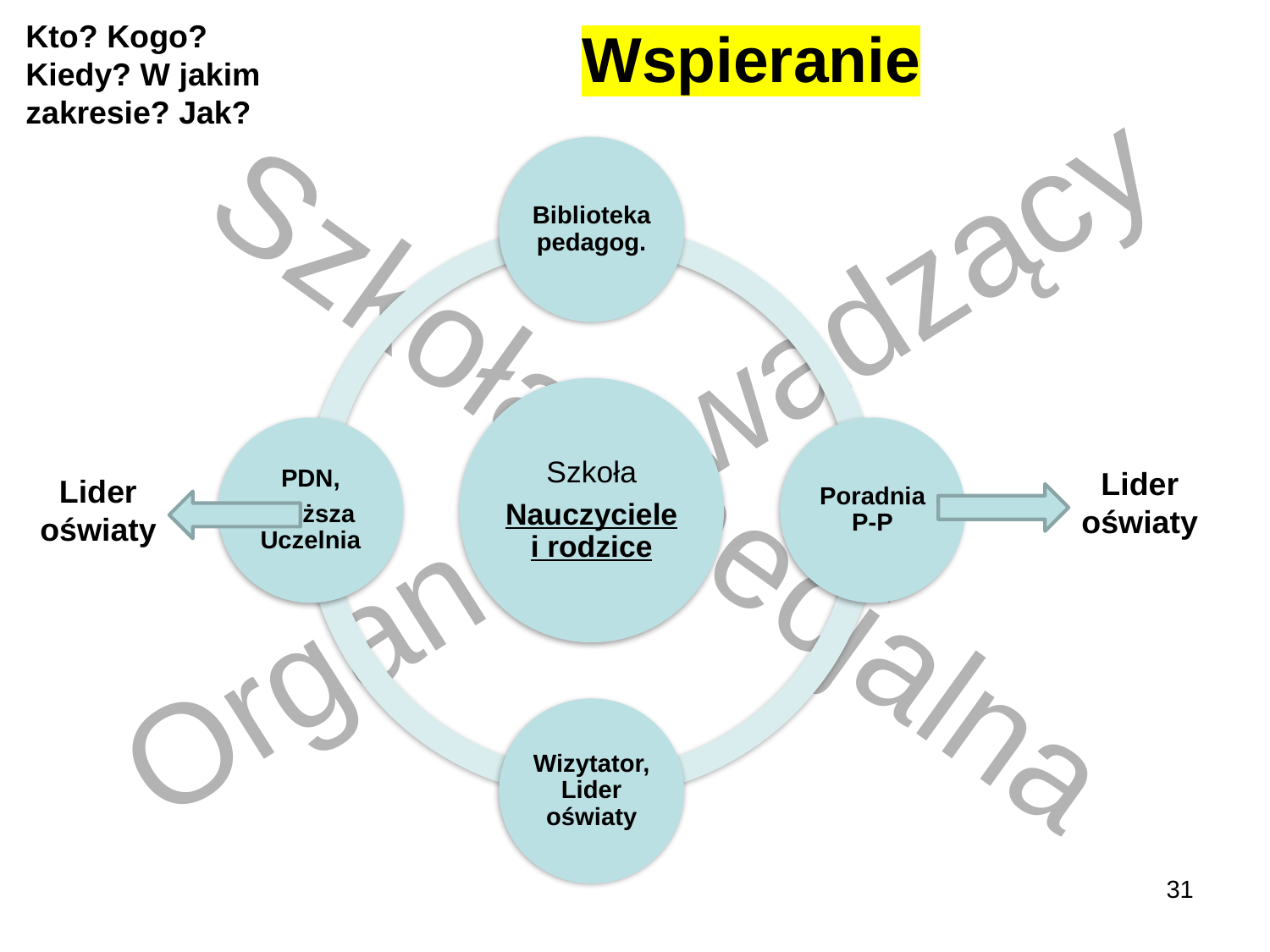

Kto? Kogo? Kiedy? W jakim zakresie? Jak?
# Wspieranie
Szkoła
Nauczyciele i rodzice
Biblioteka pedagog.
Poradnia P-P
Wizytator, Lider oświaty
PDN,
Wyższa Uczelnia
Organ prowadzący
Szkoła specjalna
Lider oświaty
Lider oświaty

31